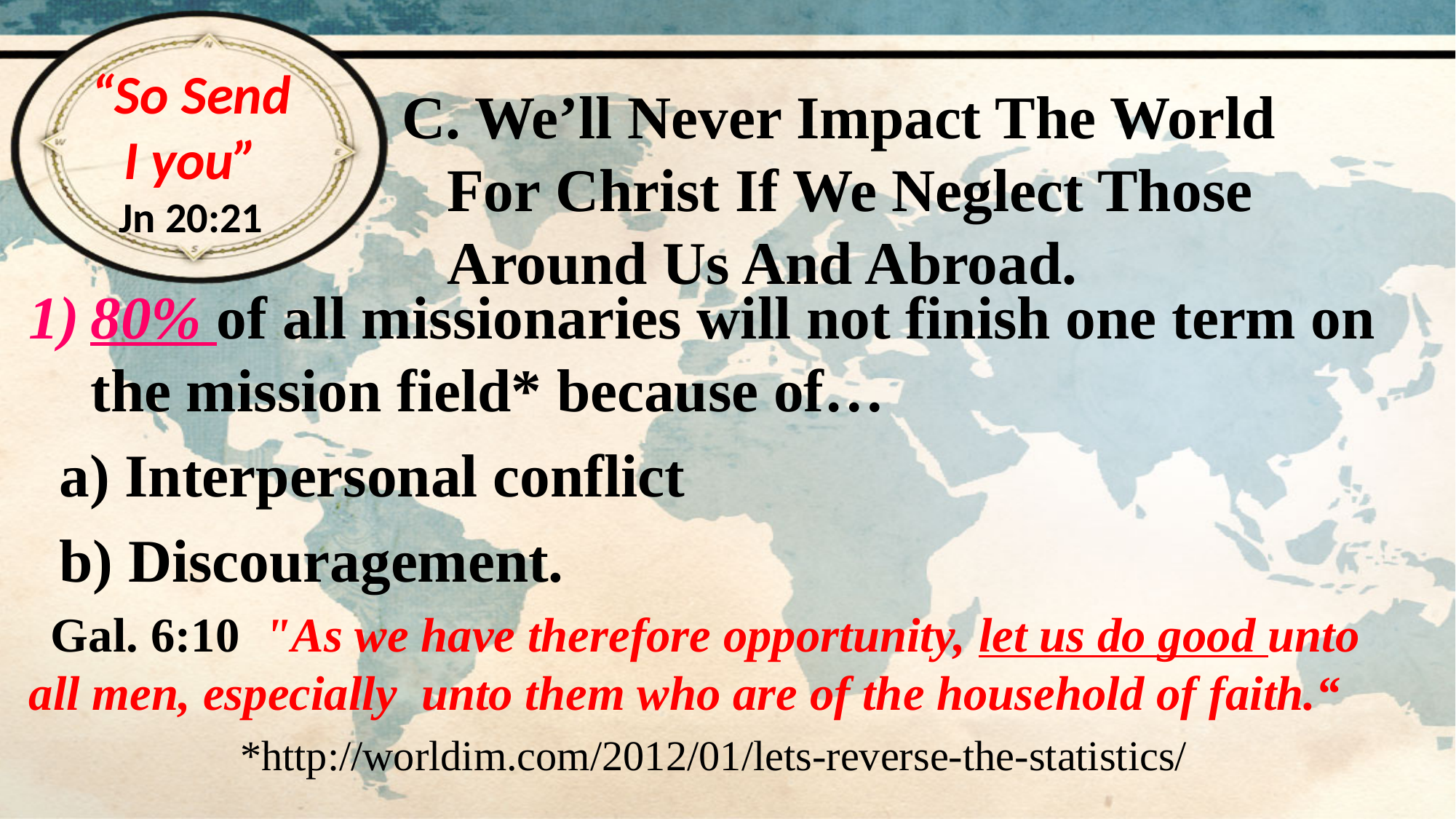

# “So Send I you” Jn 20:21
C. We’ll Never Impact The World
   For Christ If We Neglect Those
   Around Us And Abroad.
80% of all mis­sion­ar­ies will not fin­ish one term on the mis­sion field* because of…
  a) Interpersonal conflict
  b) Discouragement.
  Gal. 6:10  "As we have therefore opportunity, let us do good unto all men, especially  unto them who are of the household of faith.“
                    *http://worldim.com/2012/01/lets-reverse-the-statistics/